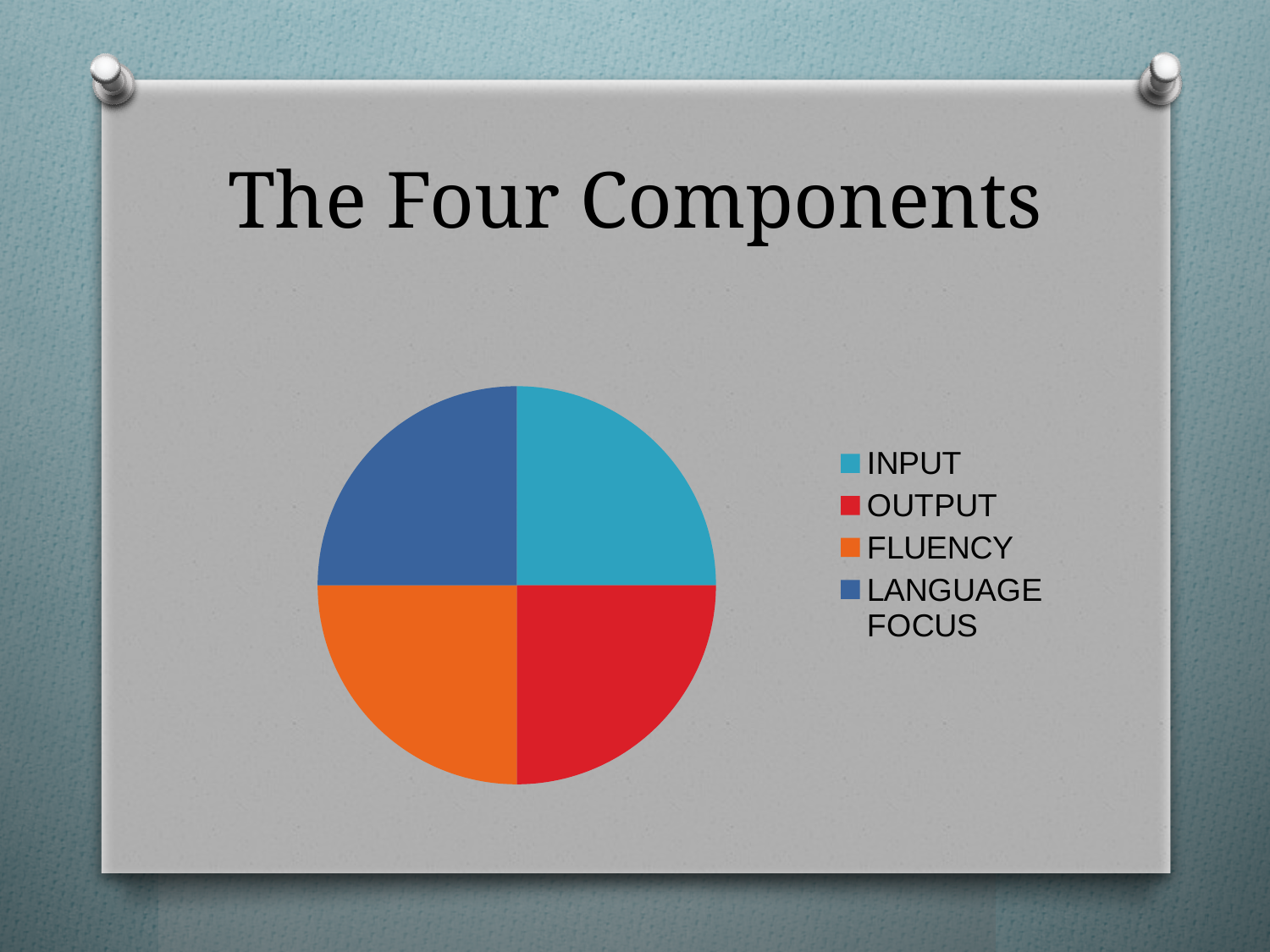

# The Four Components

### Chart:

| Category |    |
|---|---|
| INPUT | 0.25 |
| OUTPUT | 0.25 |
| FLUENCY | 0.25 |
| LANGUAGE FOCUS | 0.25 |